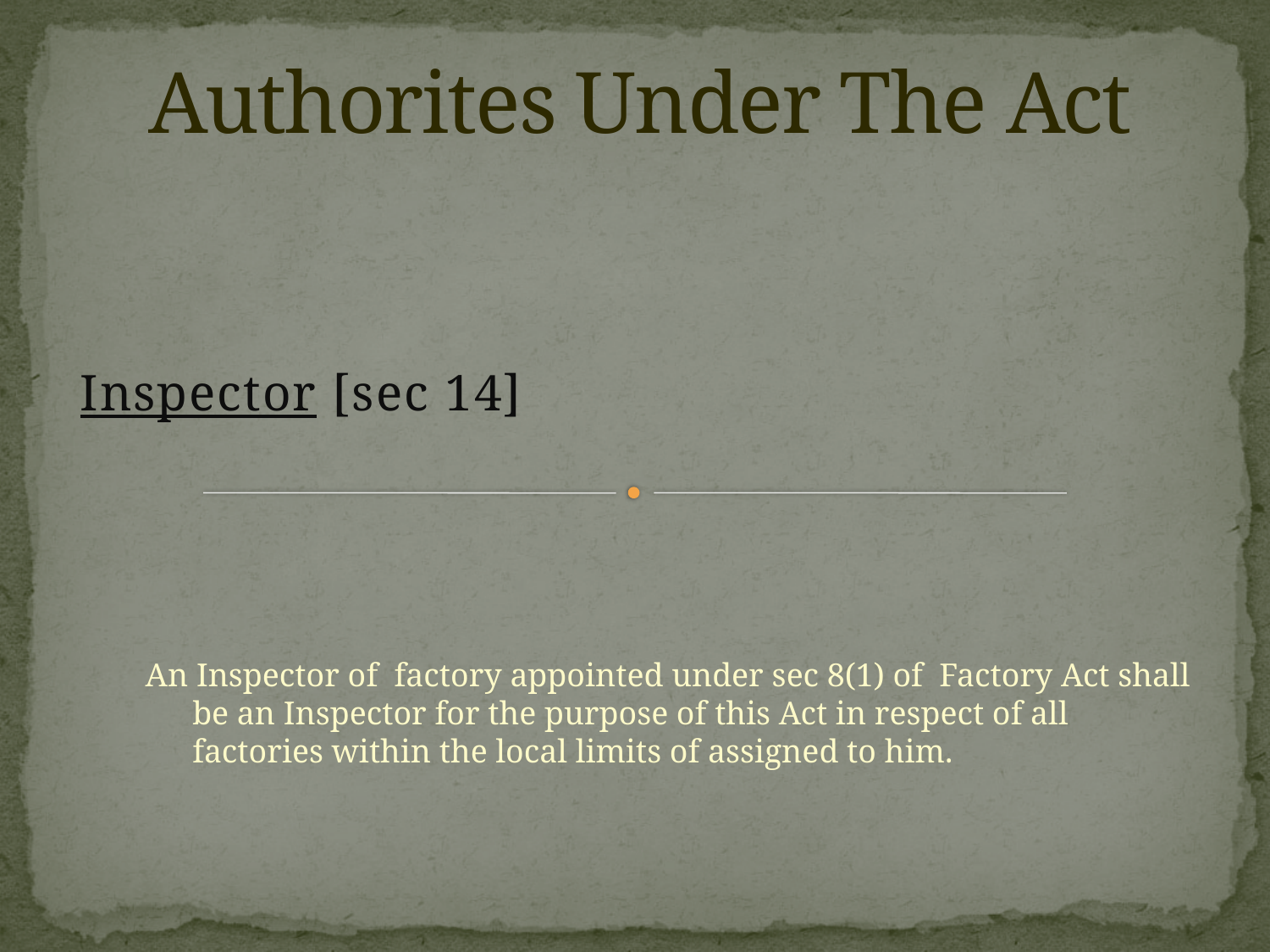

# Authorites Under The Act

 Inspector [sec 14]

  An Inspector of  factory appointed under sec 8(1) of  Factory Act shall be an Inspector for the purpose of this Act in respect of all factories within the local limits of assigned to him.